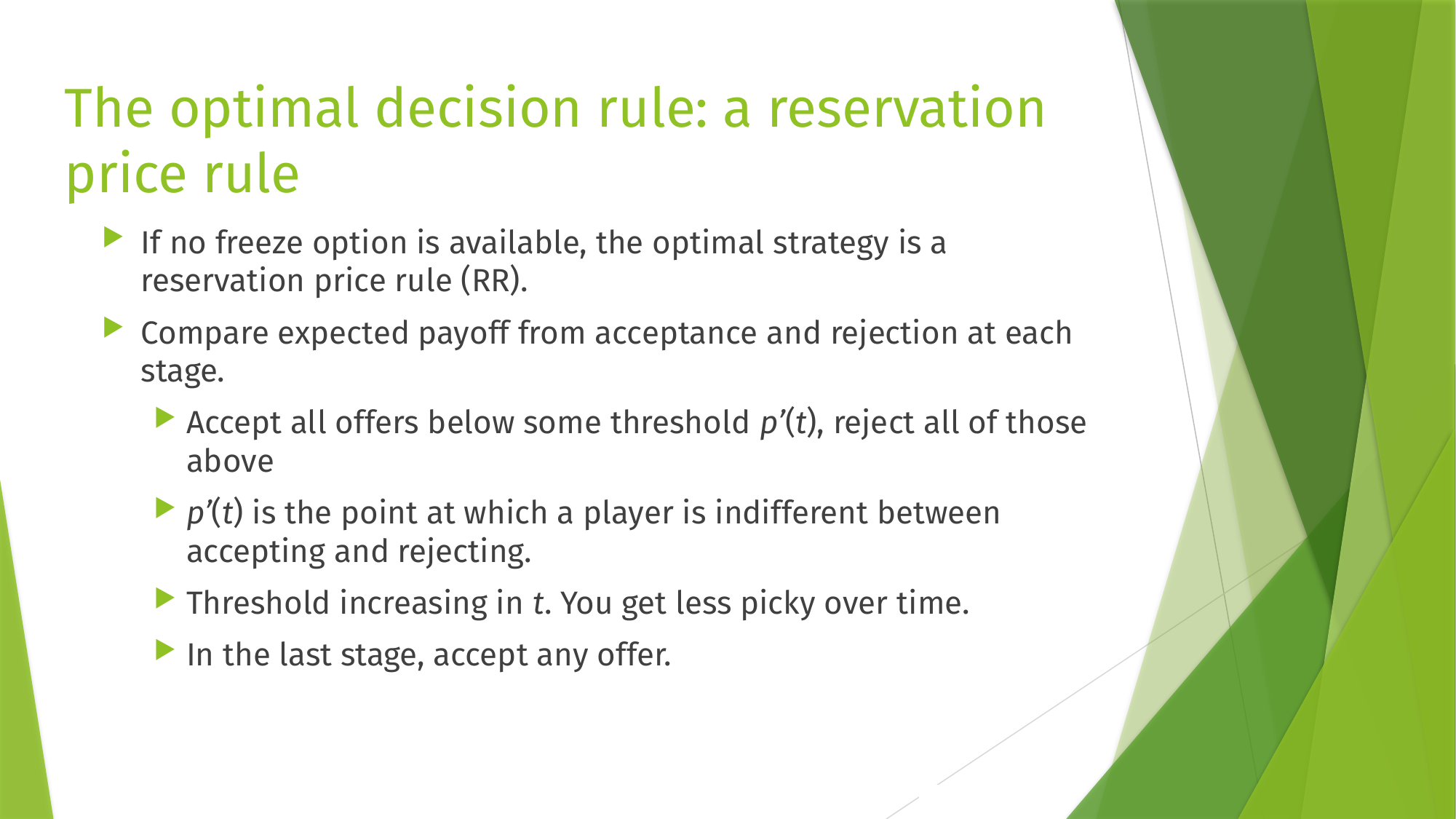

# The optimal decision rule: a reservation price rule
If no freeze option is available, the optimal strategy is a reservation price rule (RR).
Compare expected payoff from acceptance and rejection at each stage.
Accept all offers below some threshold p’(t), reject all of those above
p’(t) is the point at which a player is indifferent between accepting and rejecting.
Threshold increasing in t. You get less picky over time.
In the last stage, accept any offer.